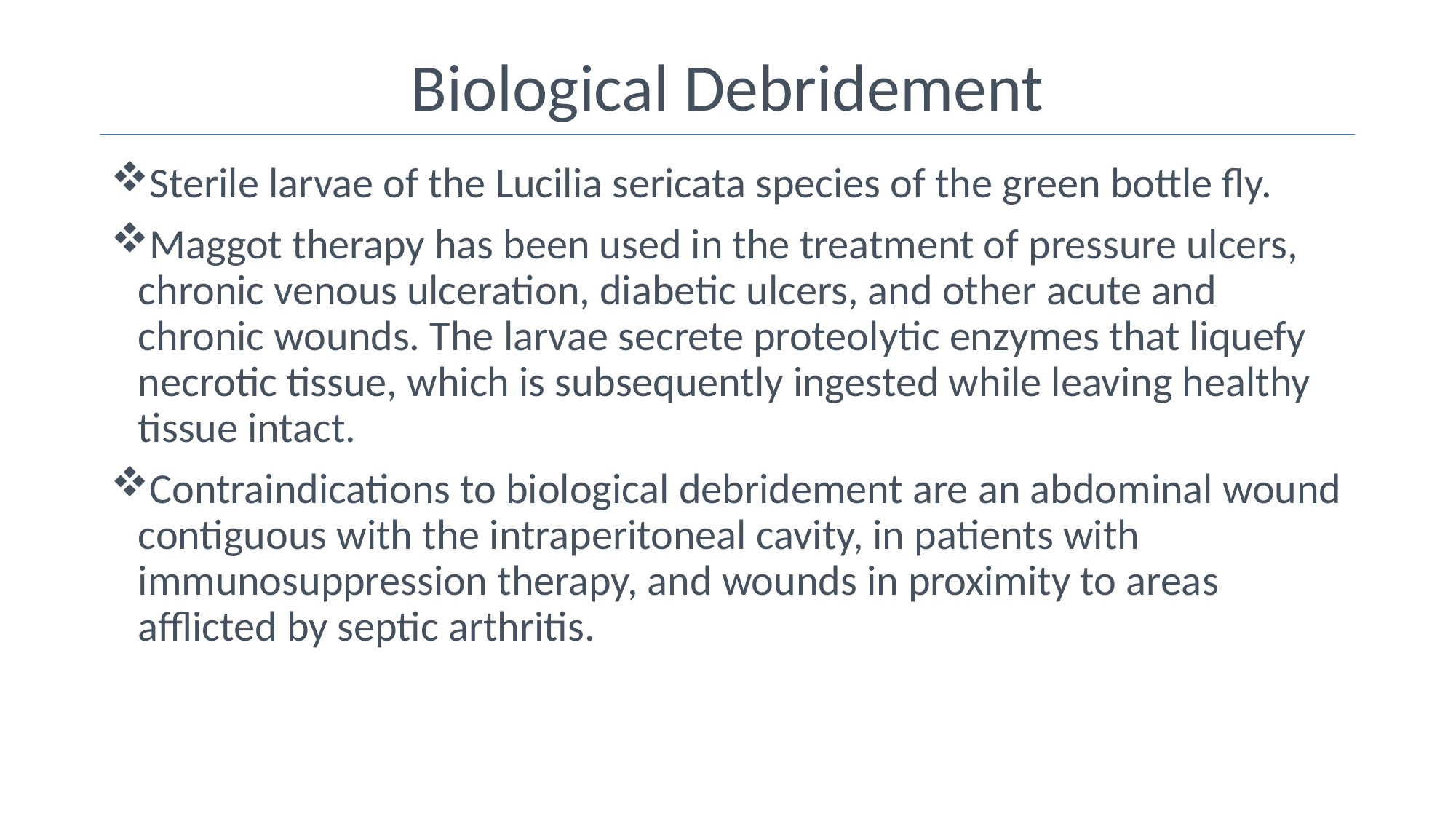

# Biological Debridement
Sterile larvae of the Lucilia sericata species of the green bottle fly.
Maggot therapy has been used in the treatment of pressure ulcers, chronic venous ulceration, diabetic ulcers, and other acute and chronic wounds. The larvae secrete proteolytic enzymes that liquefy necrotic tissue, which is subsequently ingested while leaving healthy tissue intact.
Contraindications to biological debridement are an abdominal wound contiguous with the intraperitoneal cavity, in patients with immunosuppression therapy, and wounds in proximity to areas afflicted by septic arthritis.